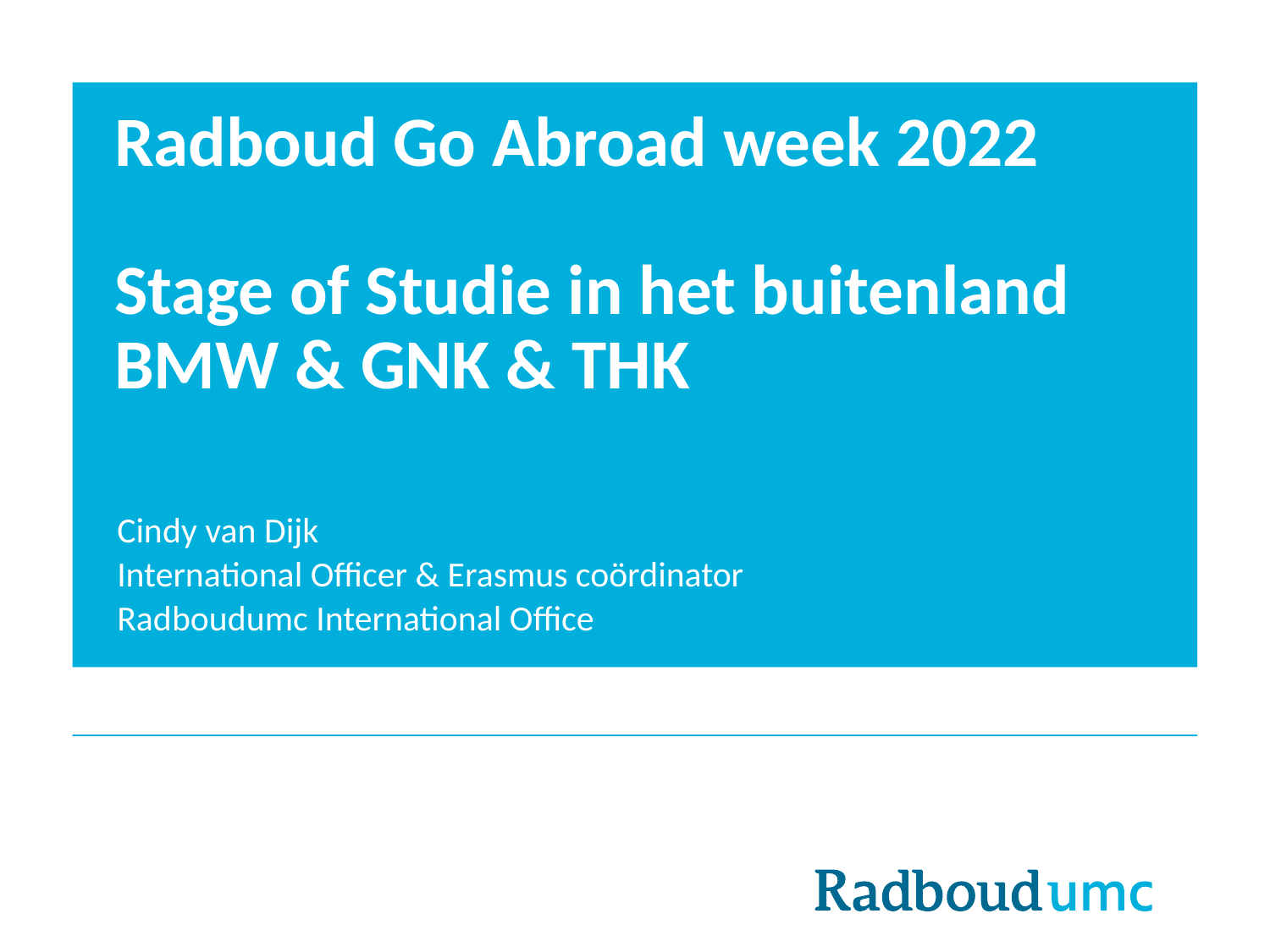

# Radboud Go Abroad week 2022 Stage of Studie in het buitenland BMW & GNK & THK
Cindy van Dijk
International Officer & Erasmus coördinator
Radboudumc International Office